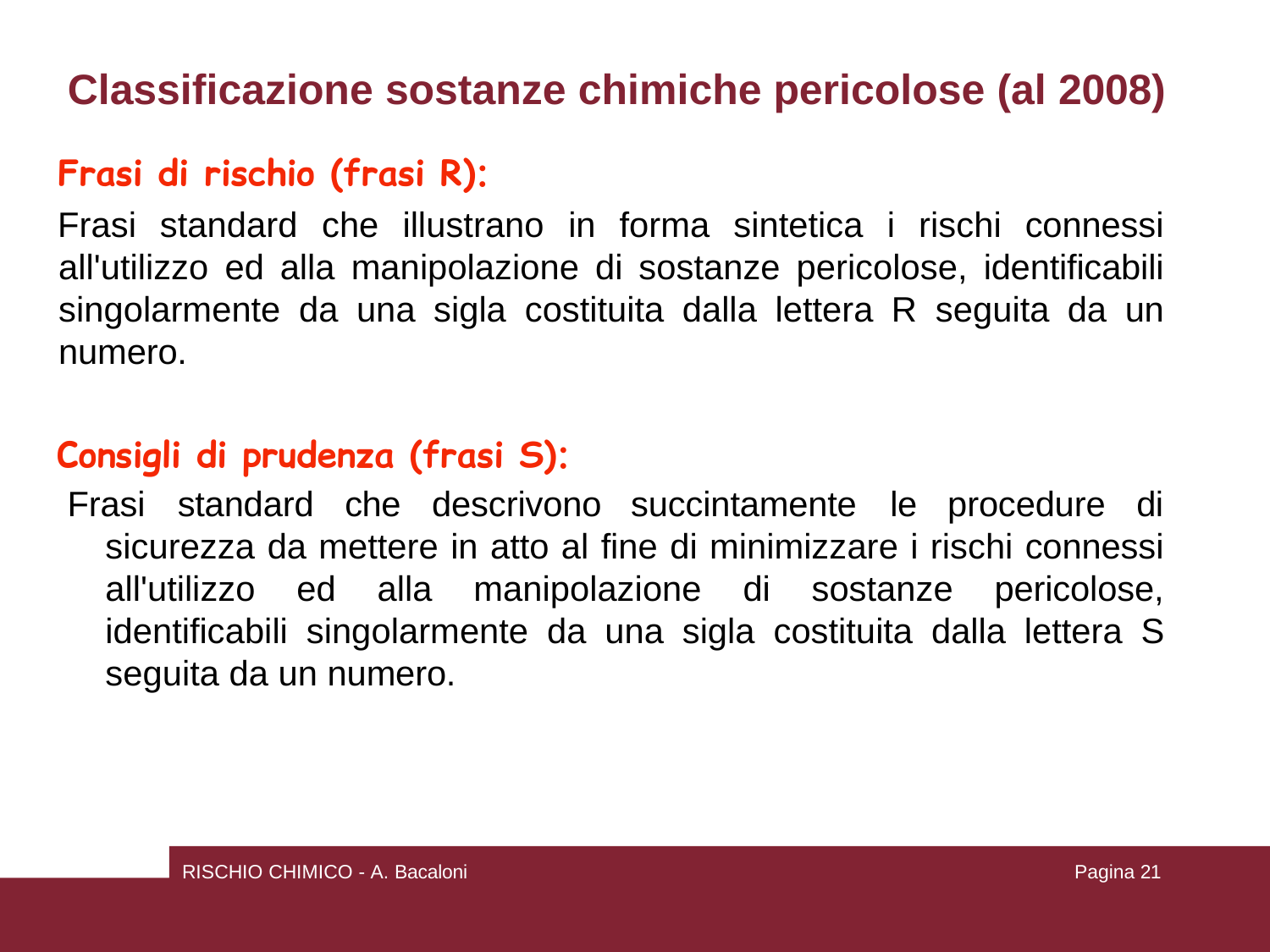

# Classificazione sostanze chimiche pericolose (al 2008)
Frasi di rischio (frasi R):
Frasi  standard  che  illustrano  in  forma  sintetica  i  rischi  connessi all'utilizzo ed alla manipolazione di sostanze pericolose, identificabili singolarmente da una sigla costituita dalla lettera R seguita da un numero.

Consigli di prudenza (frasi S):
Frasi	standard	che	descrivono
succintamente	le	procedure	di
sicurezza da mettere in atto al fine di minimizzare i rischi connessi all'utilizzo   ed   alla   manipolazione   di   sostanze   pericolose, identificabili singolarmente da una sigla costituita dalla lettera S seguita da un numero.
RISCHIO CHIMICO - A. Bacaloni
Pagina 21